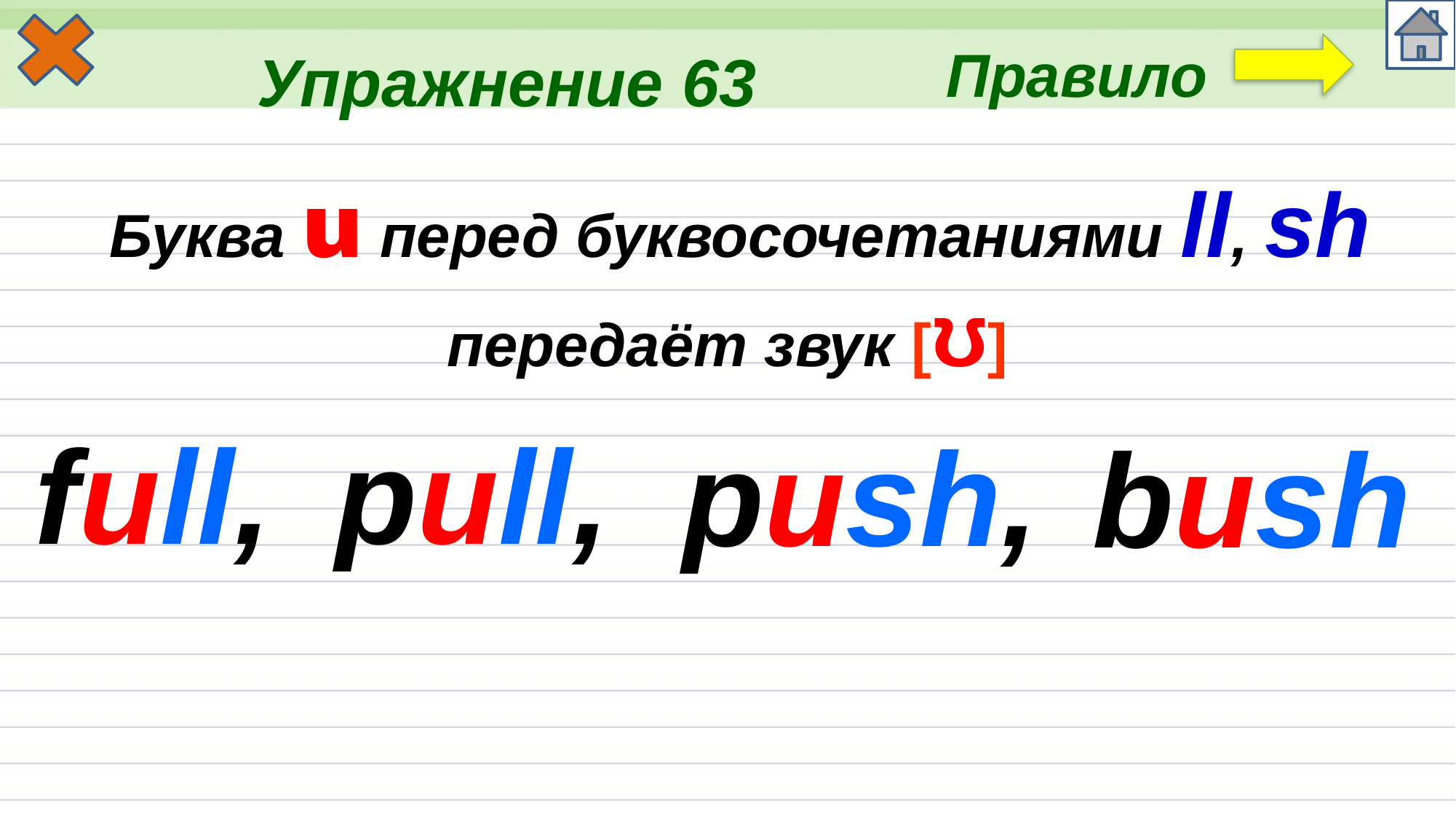

Упражнение 63
Правило

 Буква u перед буквосочетаниями ll, sh
передаёт звук [ʊ]
full,
pull,
push,
bush